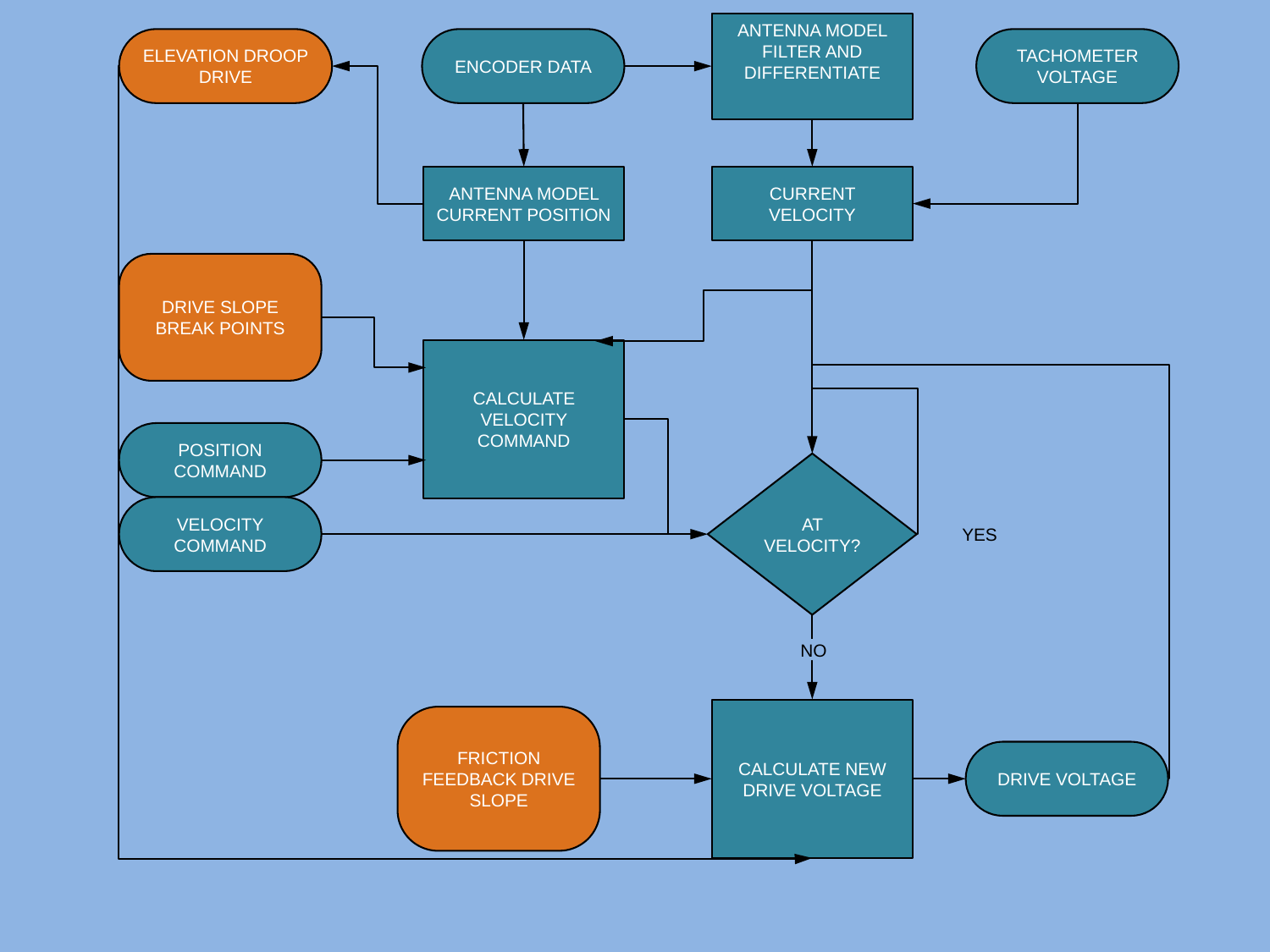

ANTENNA MODEL FILTER AND DIFFERENTIATE
ELEVATION DROOP DRIVE
ENCODER DATA
TACHOMETER VOLTAGE
Servo Control Loop
ANTENNA MODEL CURRENT POSITION
CURRENT VELOCITY
DRIVE SLOPE BREAK POINTS
CALCULATE VELOCITY COMMAND
POSITION COMMAND
AT VELOCITY?
VELOCITY COMMAND
YES
NO
CALCULATE NEW DRIVE VOLTAGE
FRICTION FEEDBACK DRIVE SLOPE
DRIVE VOLTAGE